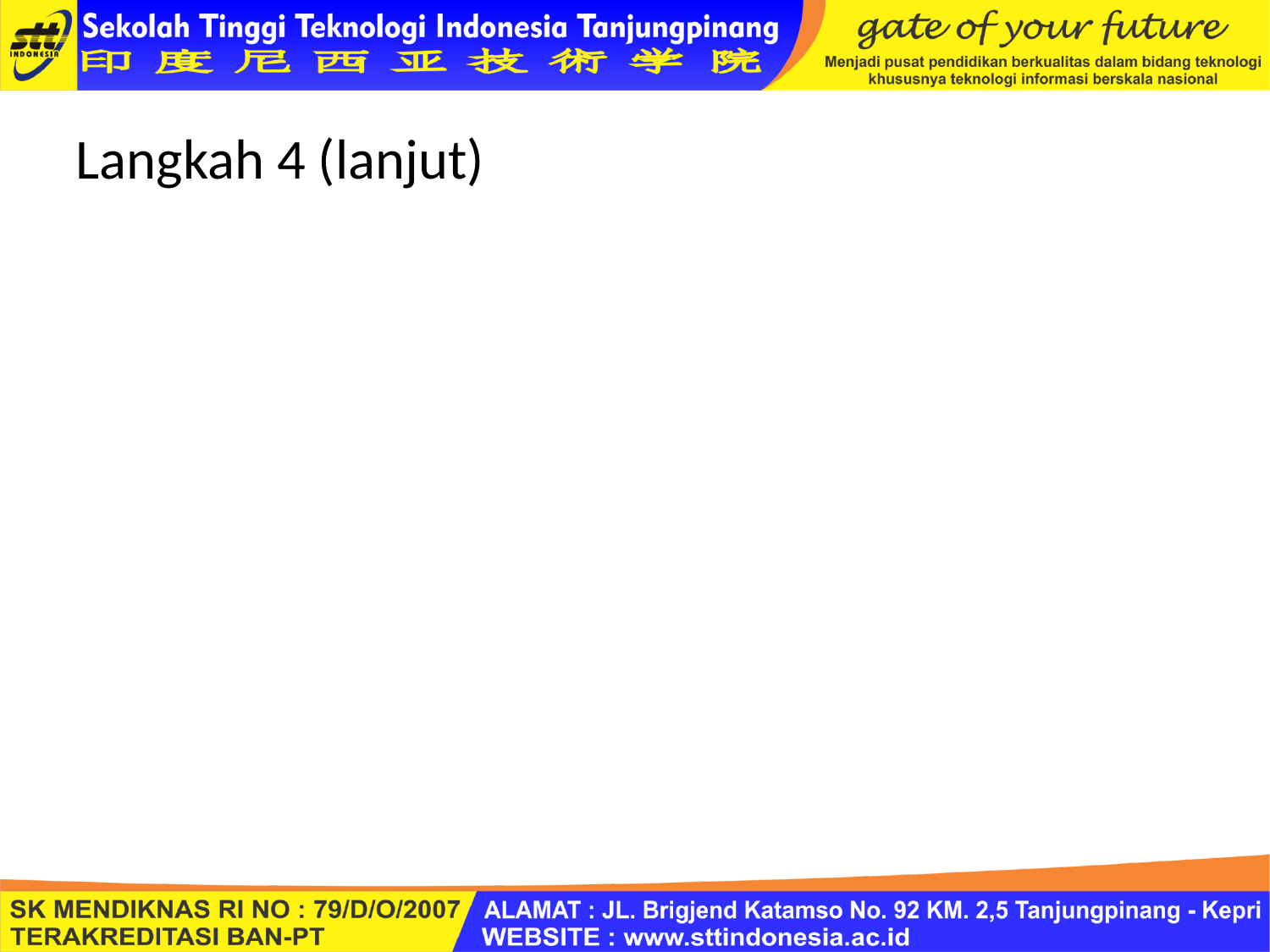

# Langkah 4 (lanjut)
Jika simulasi dilakukan secara manual, pemilihan bilangan acak dapat dilakukan dengan memilih angka-angka dari tabel bilangan acak. Dimana setiap digit atau angka dalam tabel memiliki kesempatan yang sama untuk muncul.